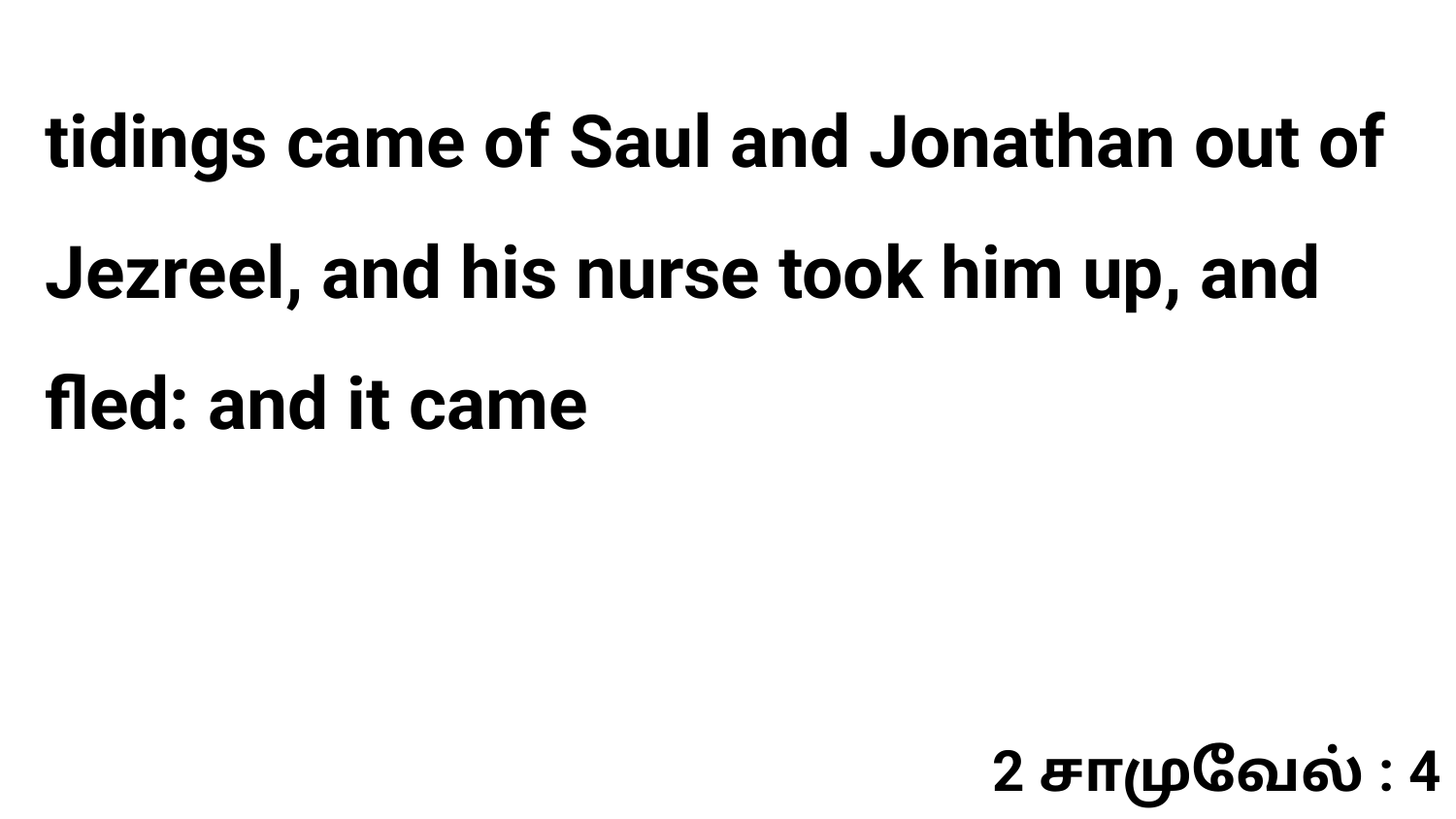

tidings came of Saul and Jonathan out of Jezreel, and his nurse took him up, and fled: and it came
2 சாமுவேல் : 4